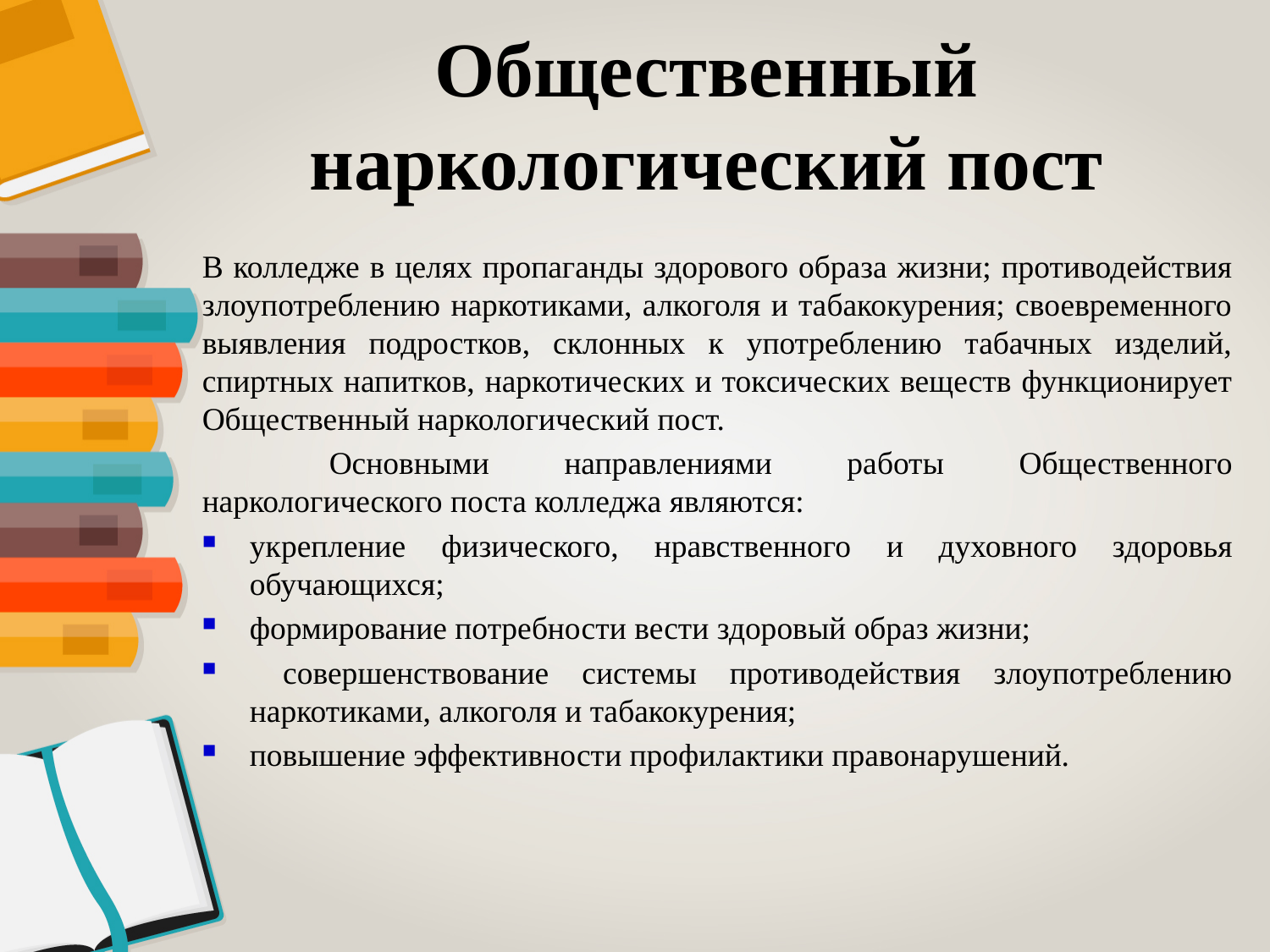

Общественный наркологический пост
В колледже в целях пропаганды здорового образа жизни; противодействия злоупотреблению наркотиками, алкоголя и табакокурения; своевременного выявления подростков, склонных к употреблению табачных изделий, спиртных напитков, наркотических и токсических веществ функционирует Общественный наркологический пост.
	Основными направлениями работы Общественного наркологического поста колледжа являются:
укрепление физического, нравственного и духовного здоровья обучающихся;
формирование потребности вести здоровый образ жизни;
 совершенствование системы противодействия злоупотреблению наркотиками, алкоголя и табакокурения;
повышение эффективности профилактики правонарушений.